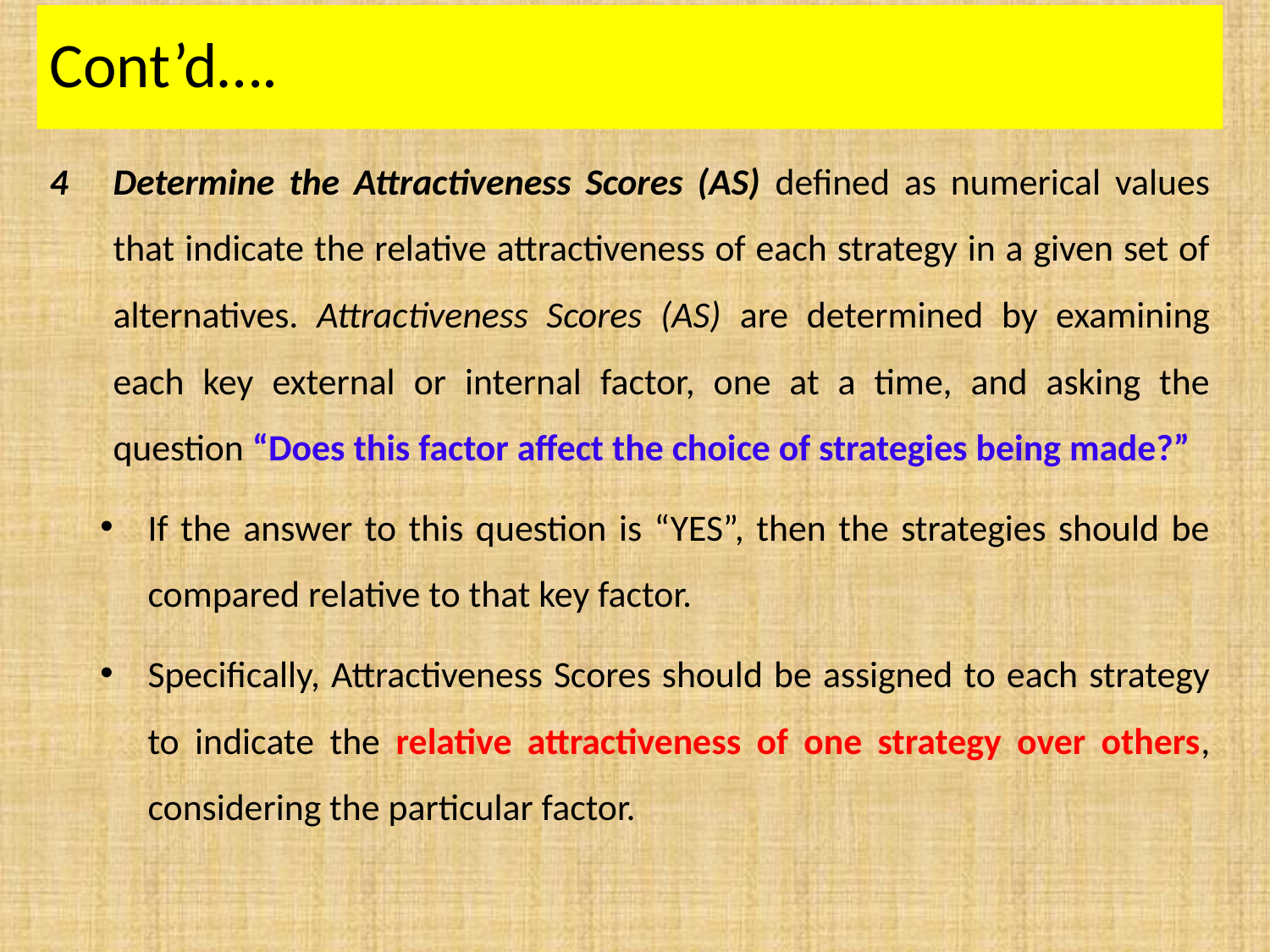

# Cont’d….
Determine the Attractiveness Scores (AS) defined as numerical values that indicate the relative attractiveness of each strategy in a given set of alternatives. Attractiveness Scores (AS) are determined by examining each key external or internal factor, one at a time, and asking the question “Does this factor affect the choice of strategies being made?”
If the answer to this question is “YES”, then the strategies should be compared relative to that key factor.
Specifically, Attractiveness Scores should be assigned to each strategy to indicate the relative attractiveness of one strategy over others, considering the particular factor.